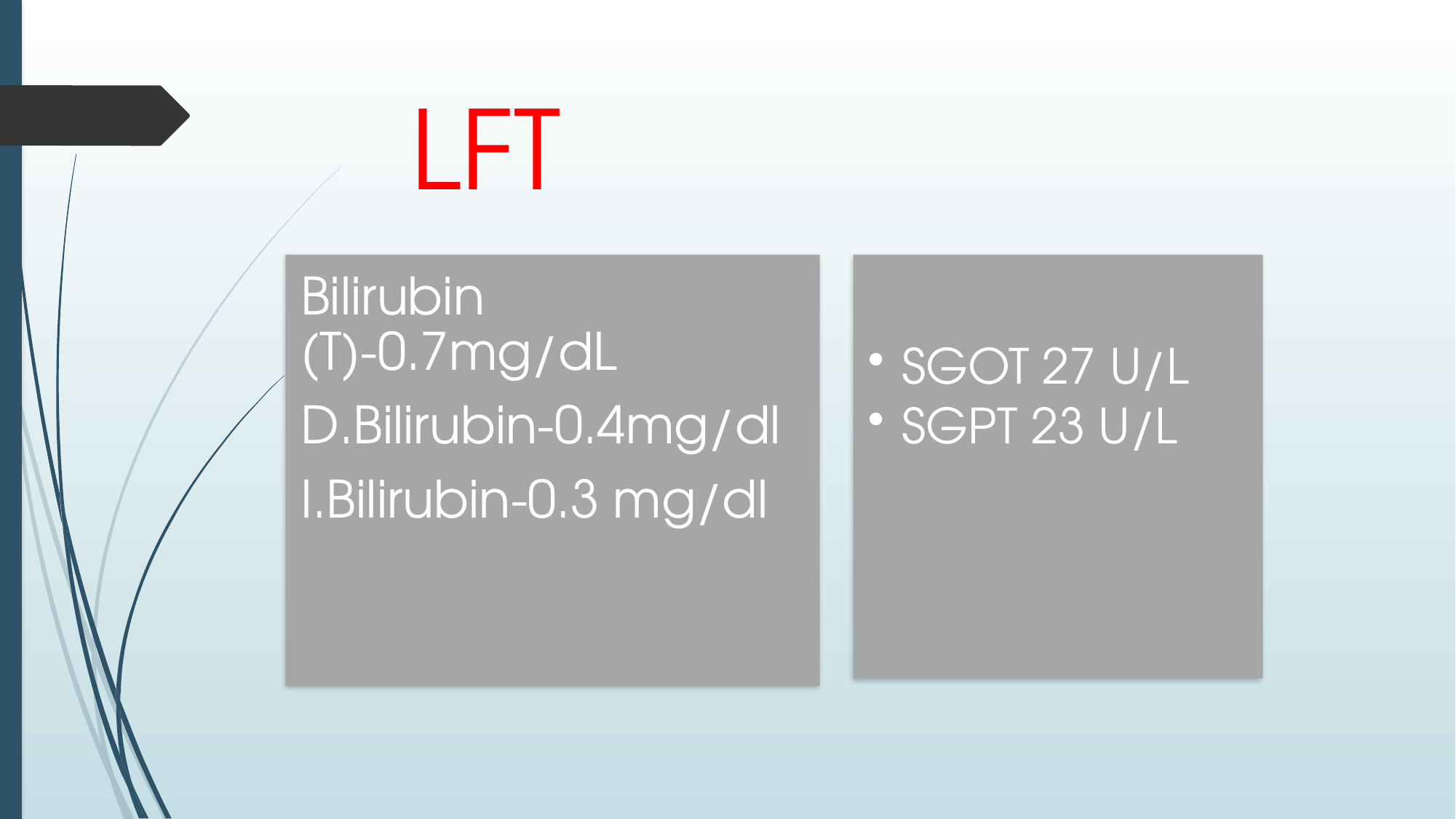

# LFT
Bilirubin (T)-0.7mg/dL
D.Bilirubin-0.4mg/dl
I.Bilirubin-0.3 mg/dl

SGOT 27 U/L
SGPT 23 U/L